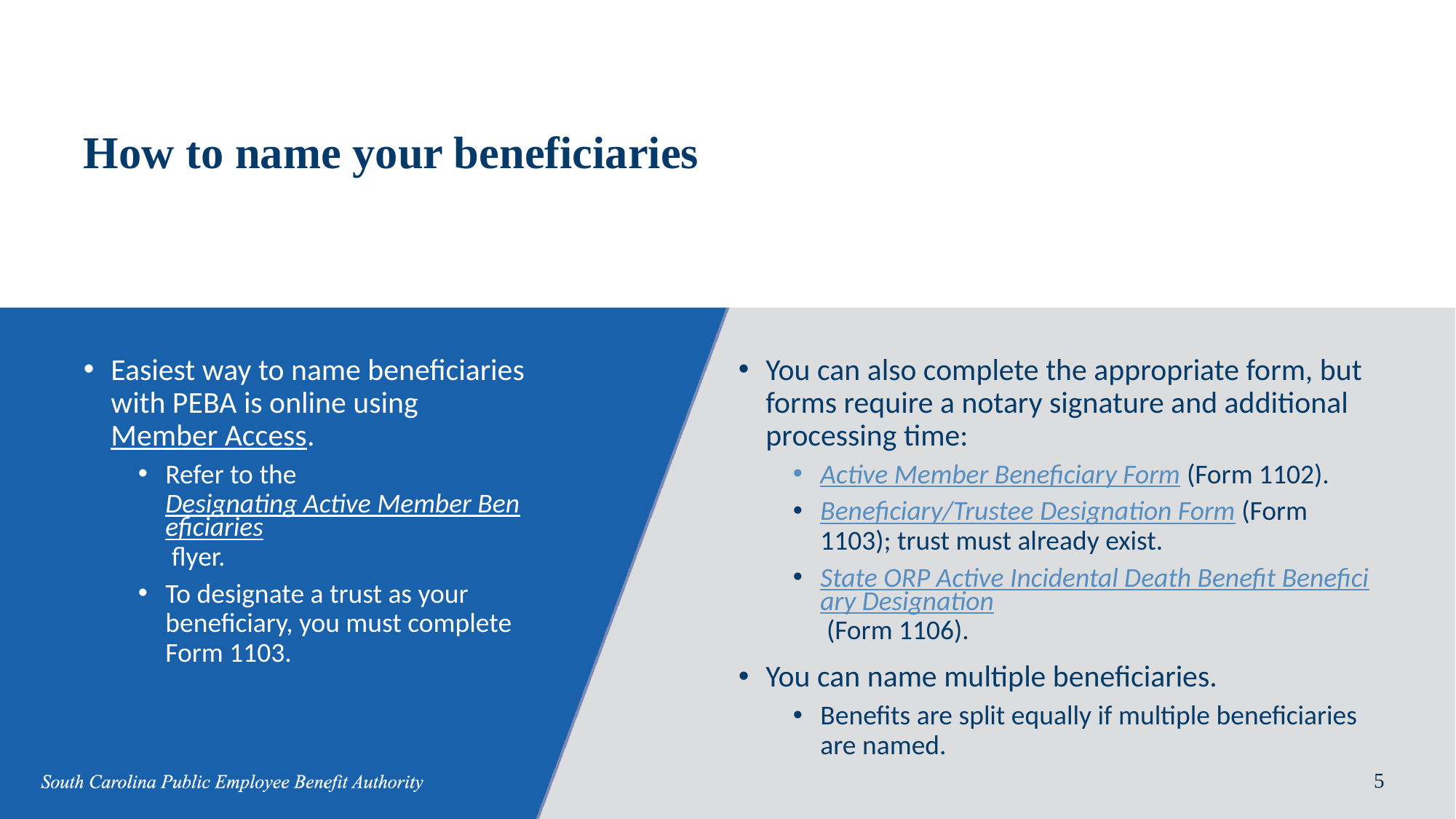

# How to name your beneficiaries
You can also complete the appropriate form, but forms require a notary signature and additional processing time:
Active Member Beneficiary Form (Form 1102).
Beneficiary/Trustee Designation Form (Form 1103); trust must already exist.
State ORP Active Incidental Death Benefit Beneficiary Designation (Form 1106).
You can name multiple beneficiaries.
Benefits are split equally if multiple beneficiaries are named.
Easiest way to name beneficiaries with PEBA is online using Member Access.
Refer to the Designating Active Member Beneficiaries flyer.
To designate a trust as your beneficiary, you must complete Form 1103.

5